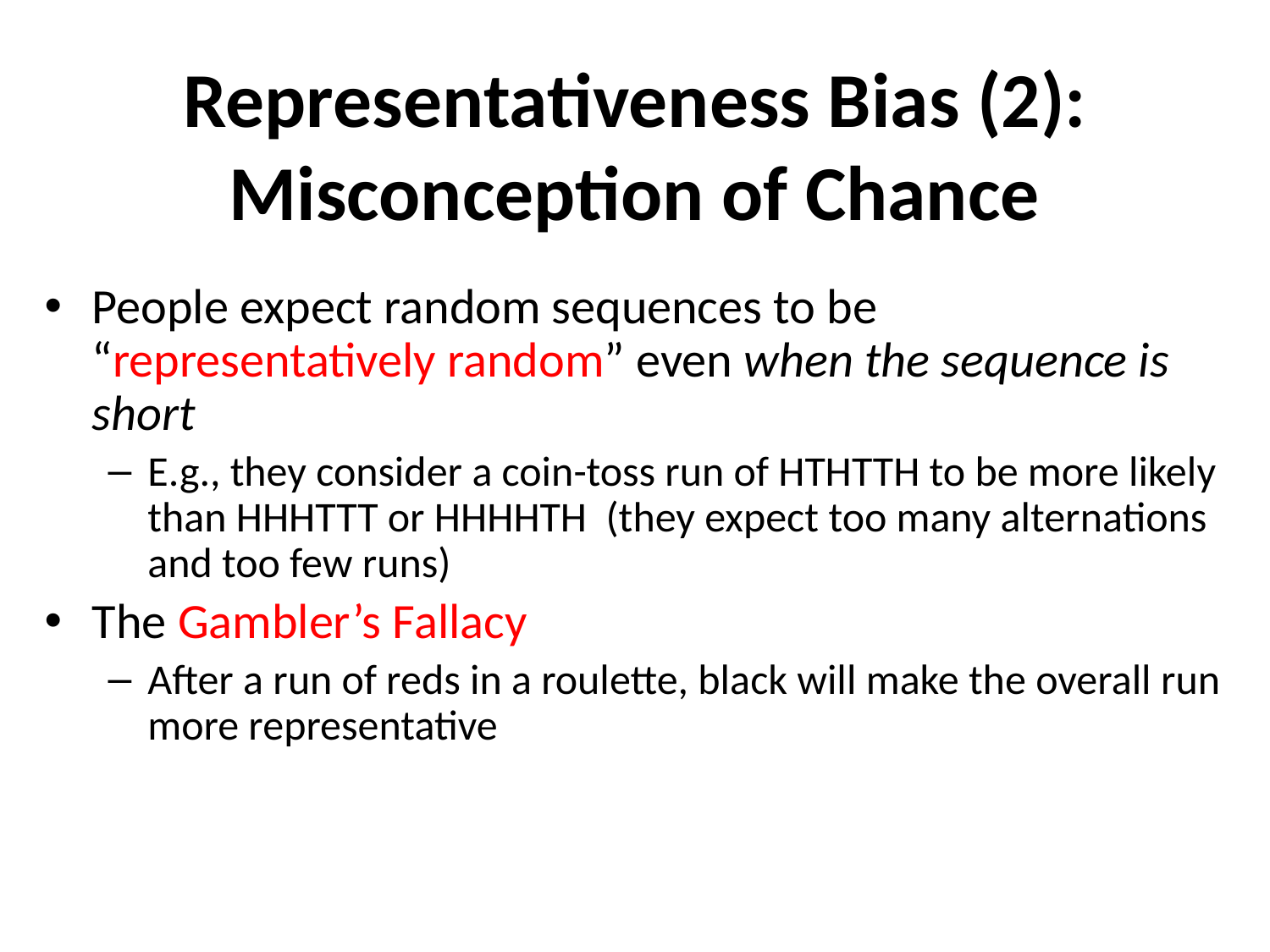

# Representativeness Bias (2): Misconception of Chance
People expect random sequences to be “representatively random” even when the sequence is short
E.g., they consider a coin-toss run of HTHTTH to be more likely than HHHTTT or HHHHTH  (they expect too many alternations and too few runs)
The Gambler’s Fallacy
After a run of reds in a roulette, black will make the overall run more representative